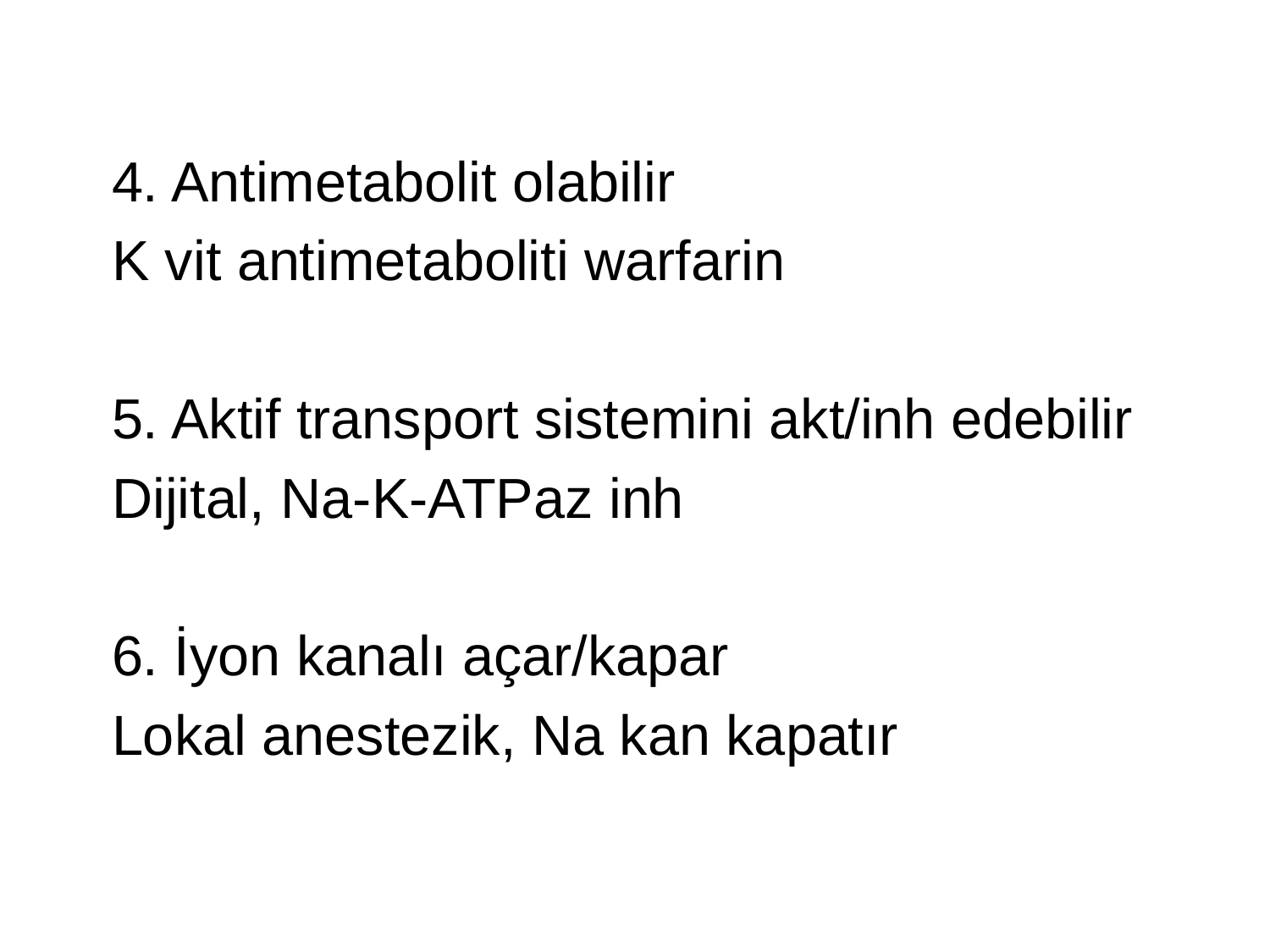

4. Antimetabolit olabilir
K vit antimetaboliti warfarin

5. Aktif transport sistemini akt/inh edebilir
Dijital, Na-K-ATPaz inh

6. İyon kanalı açar/kapar
Lokal anestezik, Na kan kapatır